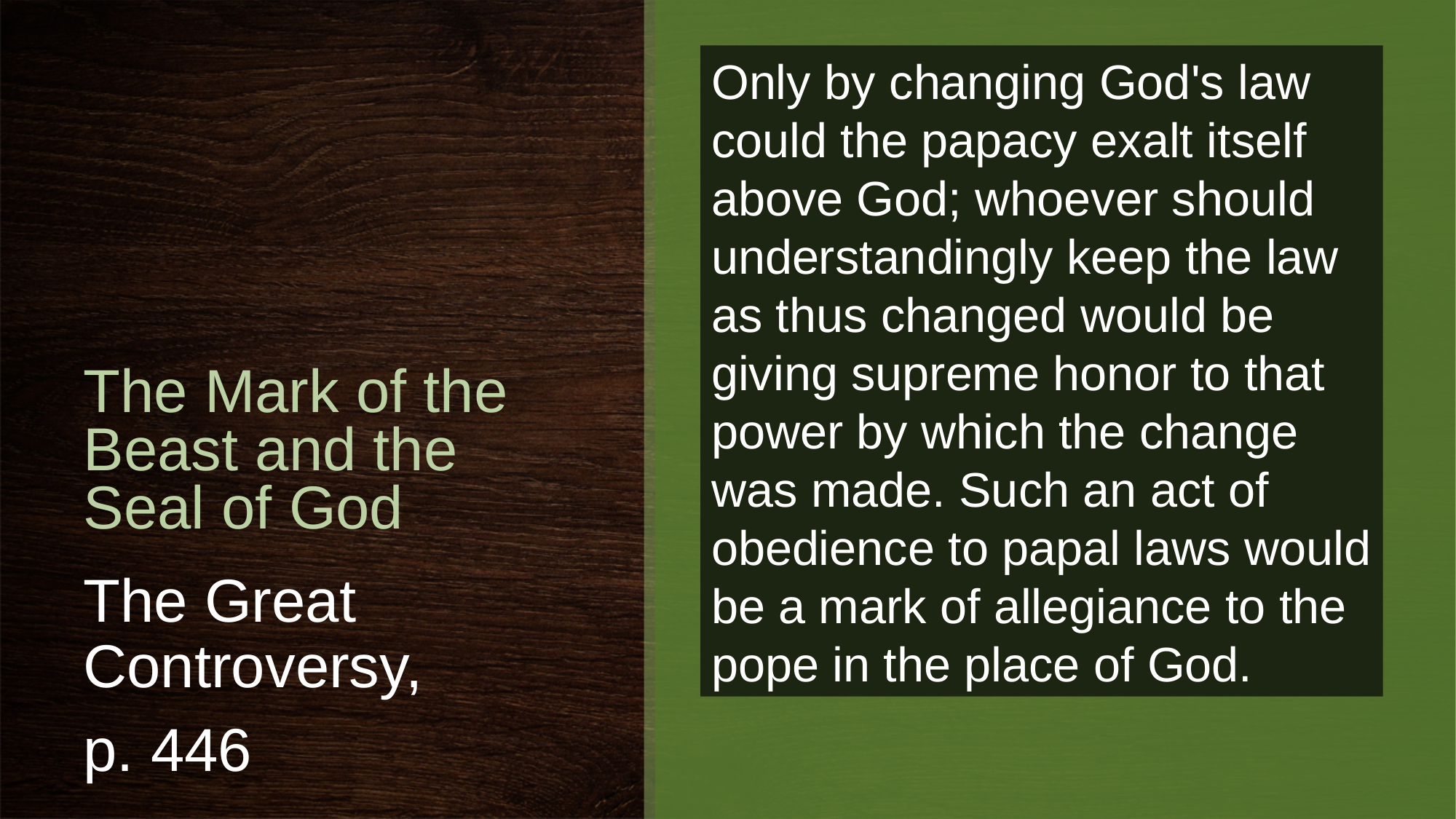

Only by changing God's law could the papacy exalt itself above God; whoever should understandingly keep the law as thus changed would be giving supreme honor to that power by which the change was made. Such an act of obedience to papal laws would be a mark of allegiance to the pope in the place of God.
# The Mark of the Beast and the Seal of God
The Great Controversy,
p. 446